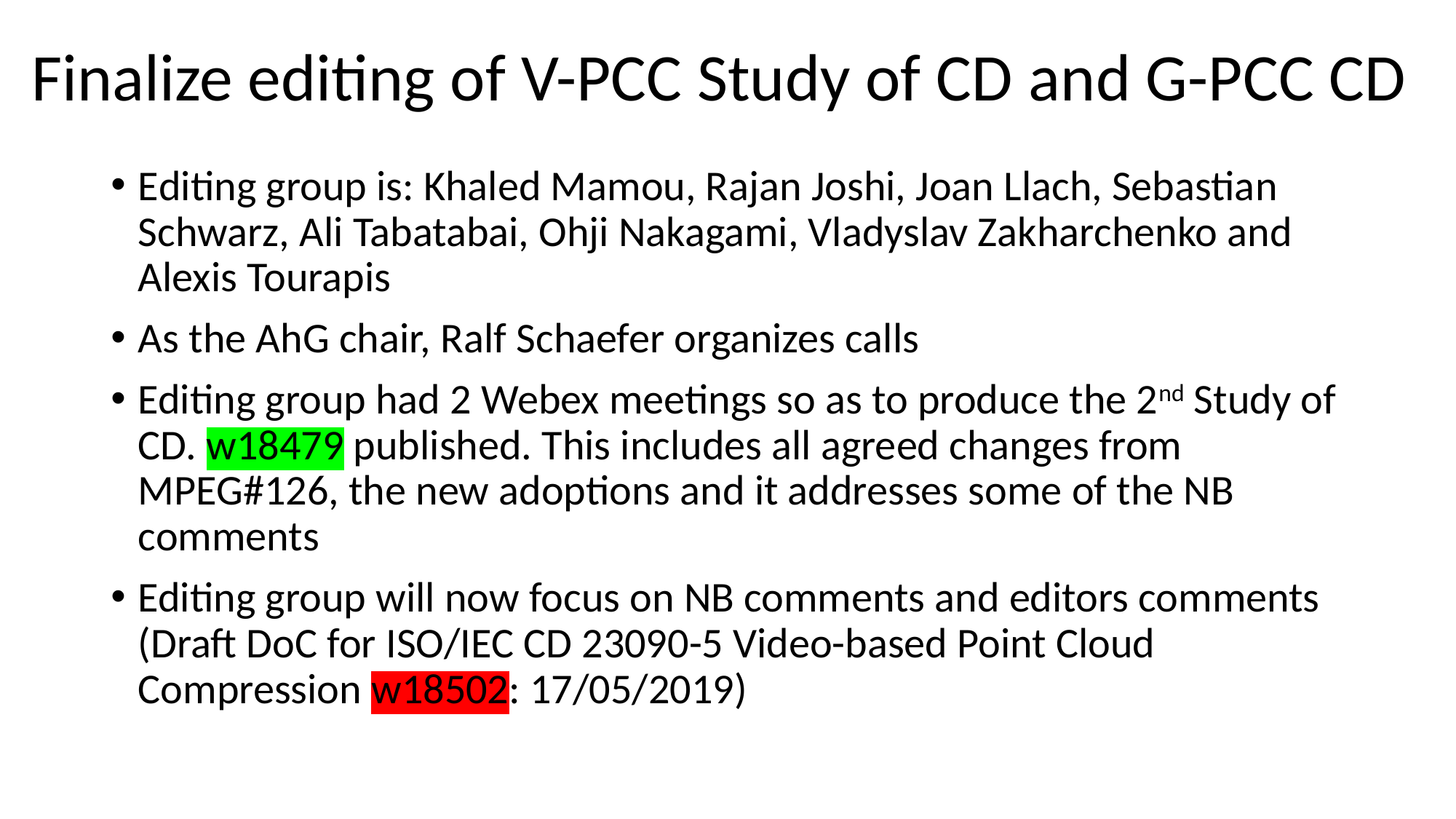

# Finalize editing of V-PCC Study of CD and G-PCC CD
Editing group is: Khaled Mamou, Rajan Joshi, Joan Llach, Sebastian Schwarz, Ali Tabatabai, Ohji Nakagami, Vladyslav Zakharchenko and Alexis Tourapis
As the AhG chair, Ralf Schaefer organizes calls
Editing group had 2 Webex meetings so as to produce the 2nd Study of CD. w18479 published. This includes all agreed changes from MPEG#126, the new adoptions and it addresses some of the NB comments
Editing group will now focus on NB comments and editors comments (Draft DoC for ISO/IEC CD 23090-5 Video-based Point Cloud Compression w18502: 17/05/2019)